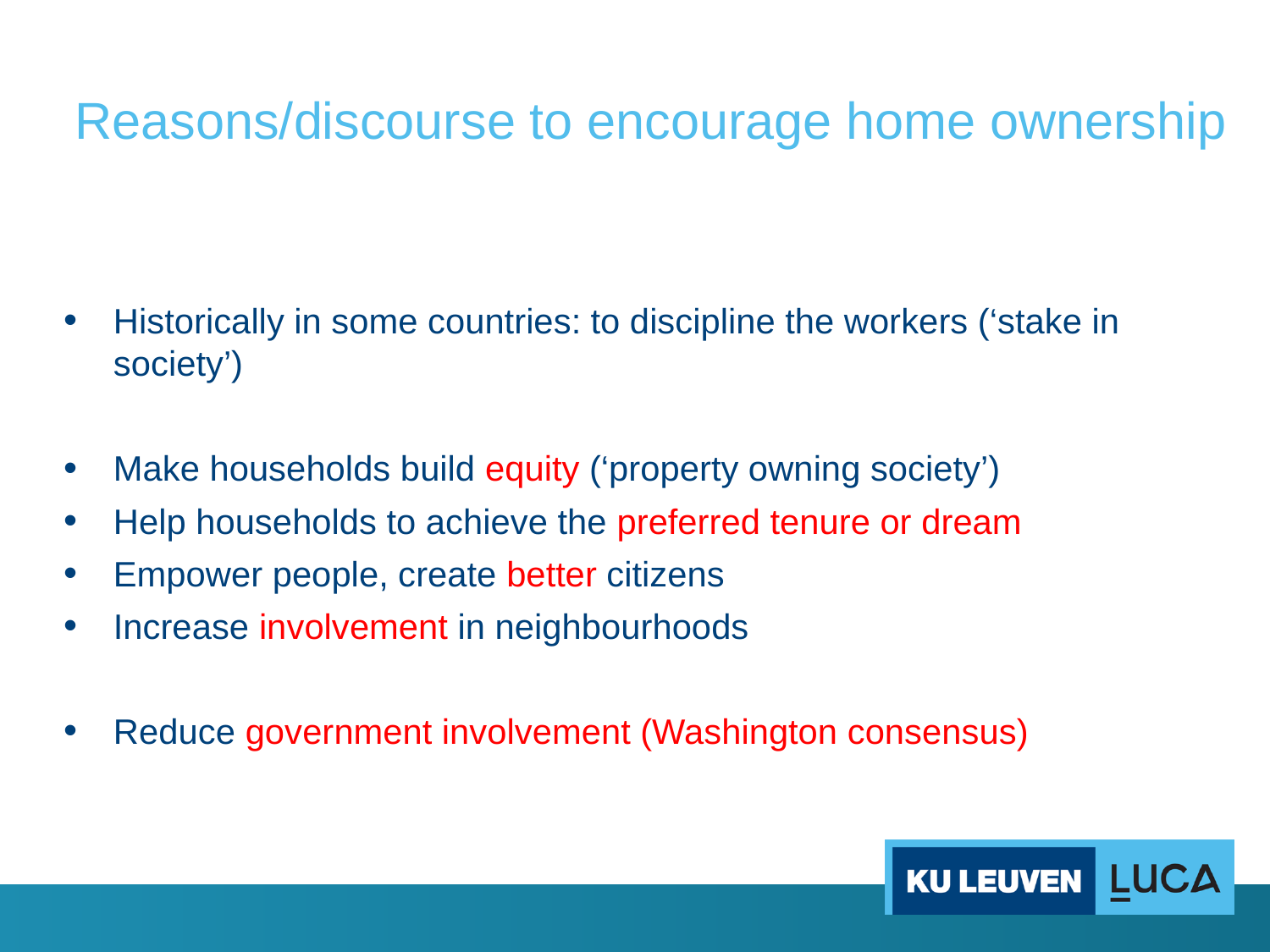

# Reasons/discourse to encourage home ownership

Historically in some countries: to discipline the workers (‘stake in society’)

Make households build equity (‘property owning society’)
Help households to achieve the preferred tenure or dream
Empower people, create better citizens
Increase involvement in neighbourhoods

Reduce government involvement (Washington consensus)